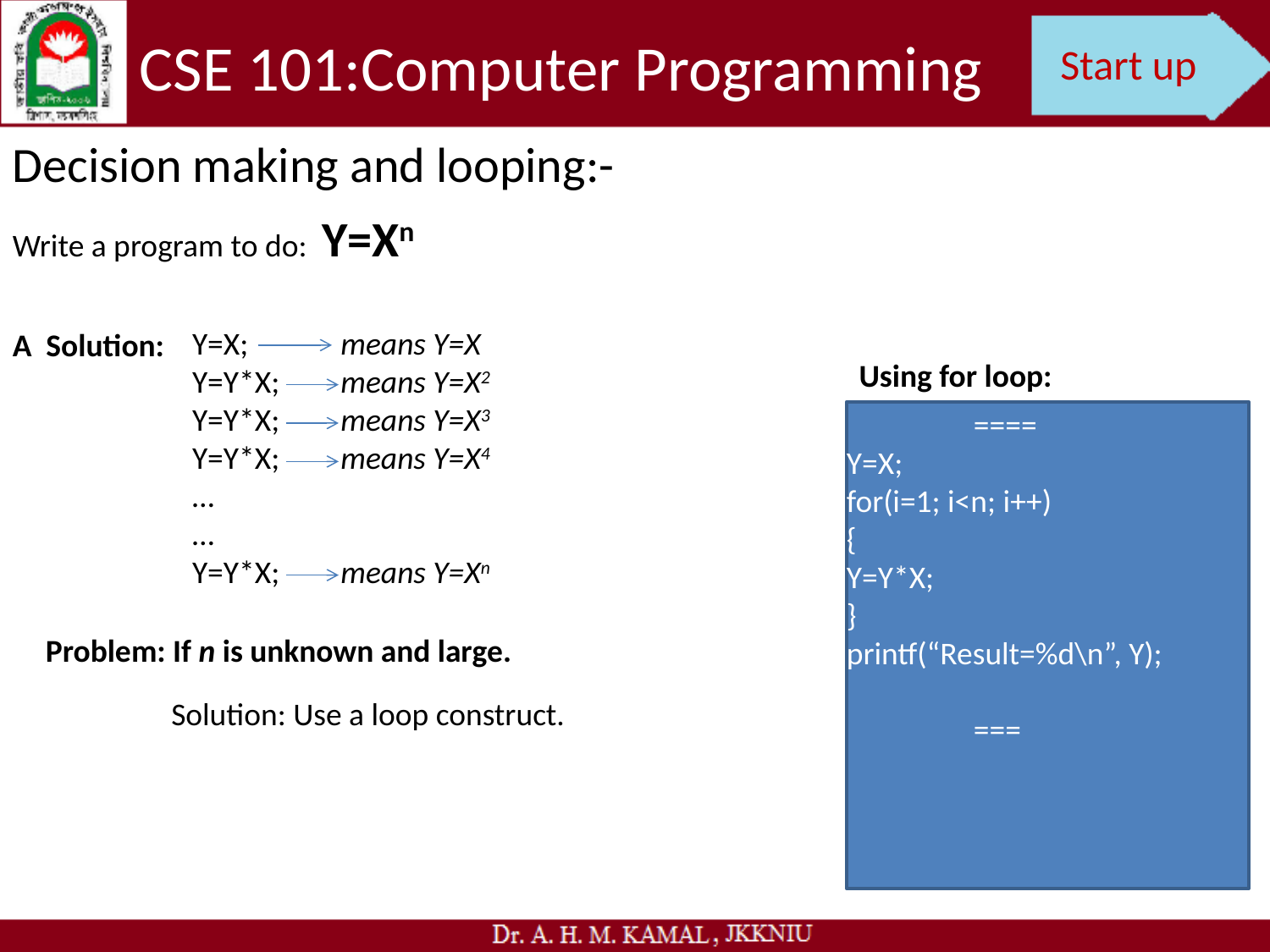

CSE 101:Computer Programming
Start up
Decision making and looping:-
Write a program to do:  Y=Xn
Y=X;
Y=Y*X;
Y=Y*X;
Y=Y*X;
…
…
Y=Y*X;
A  Solution:
means Y=X
means Y=X2
means Y=X3
means Y=X4

means Y=Xn
Using for loop:
	====
Y=X;
for(i=1; i<n; i++)
{
Y=Y*X;
}
printf(“Result=%d\n”, Y);

	===
Problem: If n is unknown and large.
Solution: Use a loop construct.